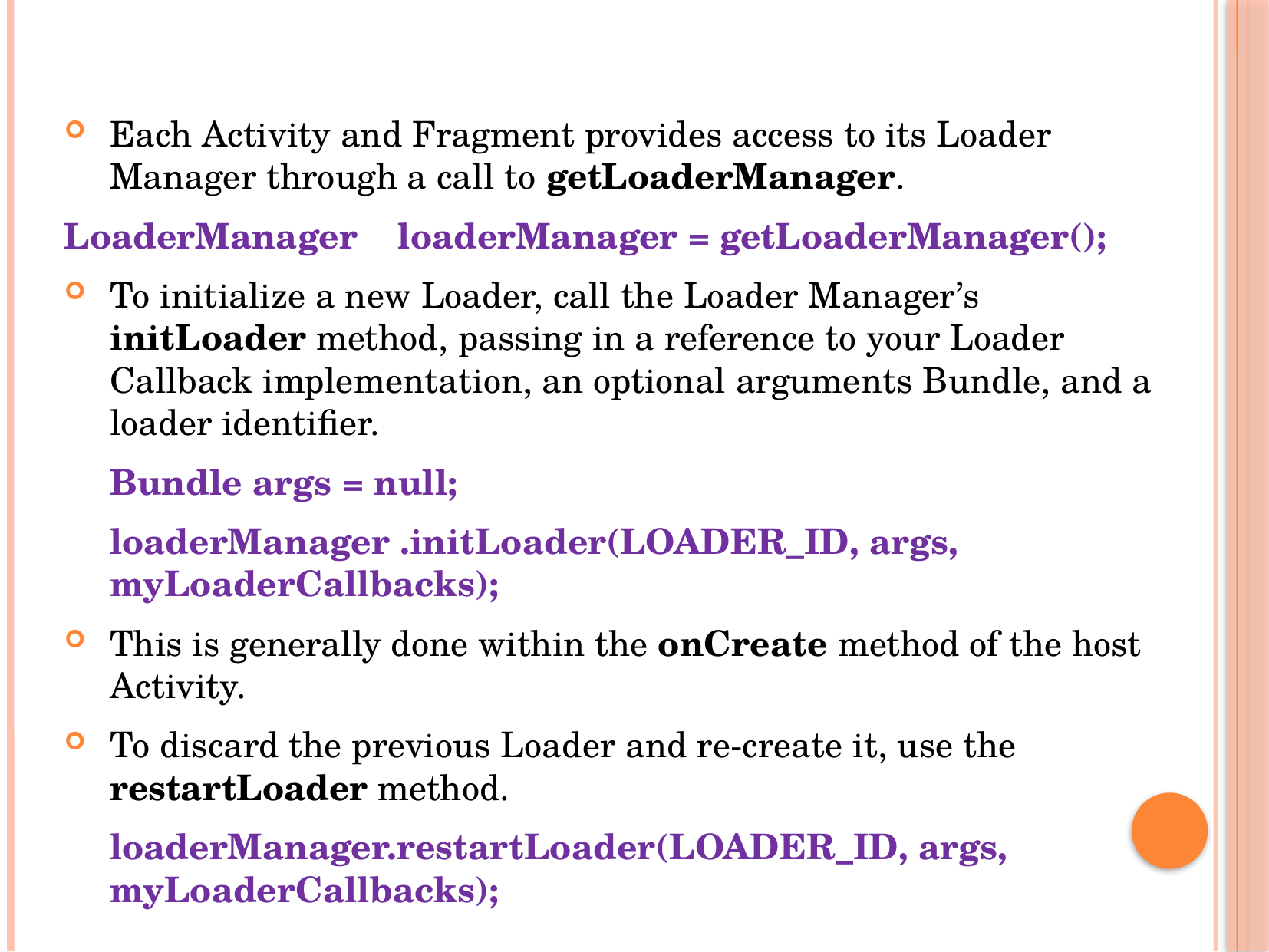

Each Activity and Fragment provides access to its Loader Manager through a call to getLoaderManager.
LoaderManager    loaderManager = getLoaderManager();
To initialize a new Loader, call the Loader Manager’s initLoader method, passing in a reference to your Loader Callback implementation, an optional arguments Bundle, and a loader identifier.
	Bundle args = null;
	loaderManager .initLoader(LOADER_ID, args, 									myLoaderCallbacks);
This is generally done within the onCreate method of the host Activity.
To discard the previous Loader and re-create it, use the restartLoader method.
	loaderManager.restartLoader(LOADER_ID, args, 								myLoaderCallbacks);